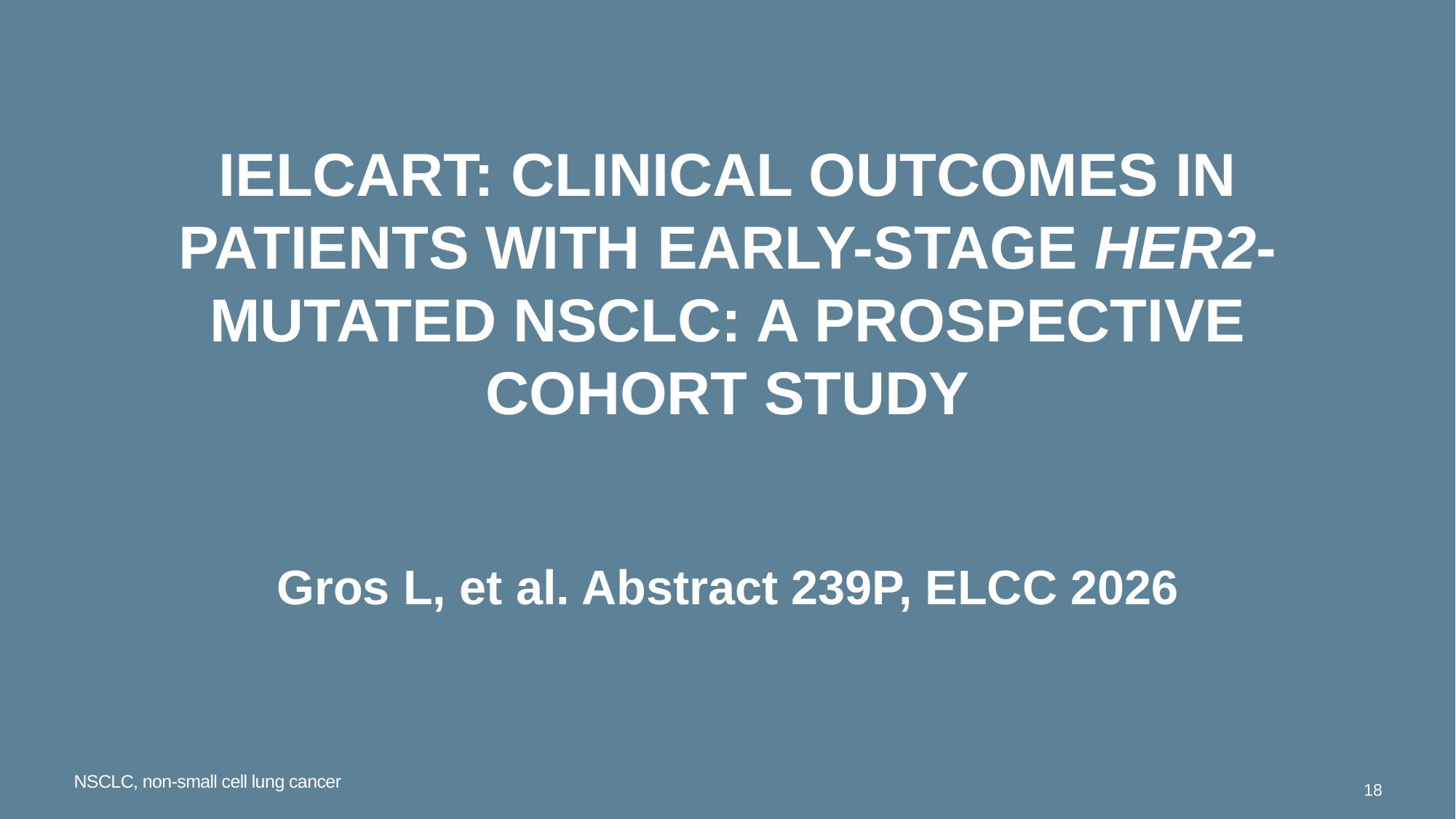

# IELCART: Clinical outcomes in patients with early-stage HER2-mutated NSCLC: A prospective cohort study
Gros L, et al. Abstract 239P, ELCC 2026

NSCLC, non-small cell lung cancer
18